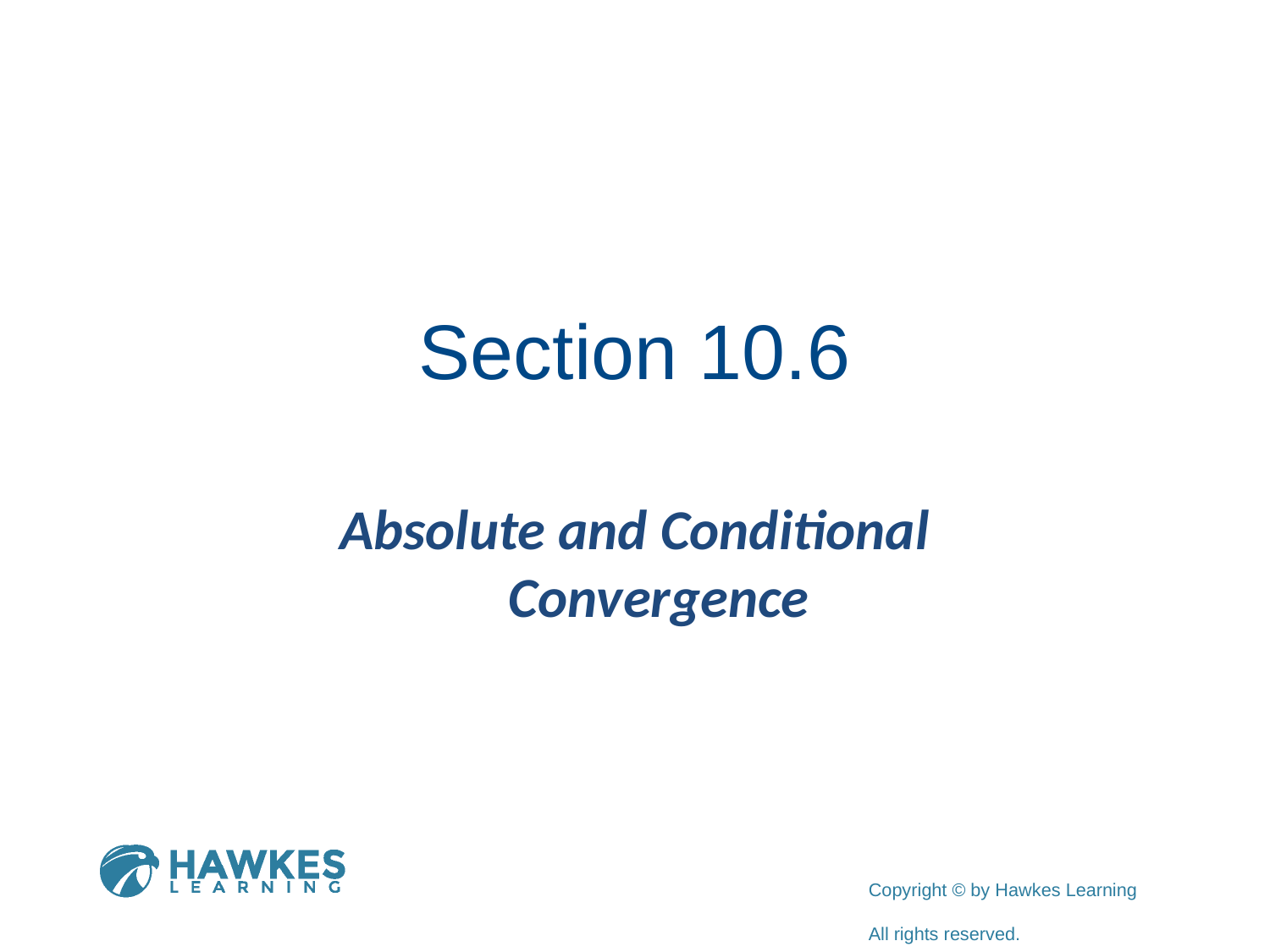

# Section 10.6
Absolute and Conditional Convergence